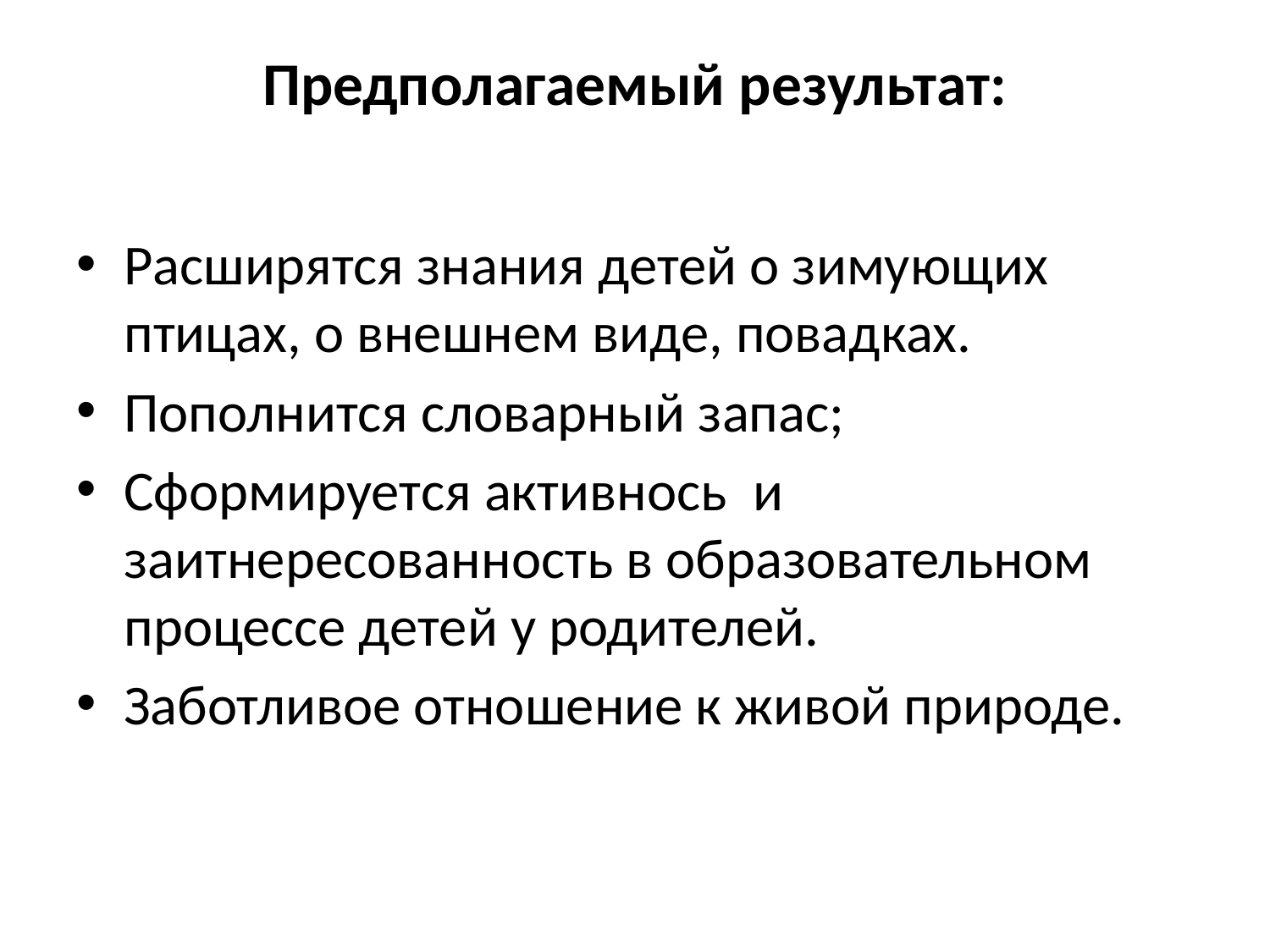

# Предполагаемый результат:
Расширятся знания детей о зимующих птицах, о внешнем виде, повадках.
Пополнится словарный запас;
Сформируется активнось  и заитнересованность в образовательном процессе детей у родителей.
Заботливое отношение к живой природе.